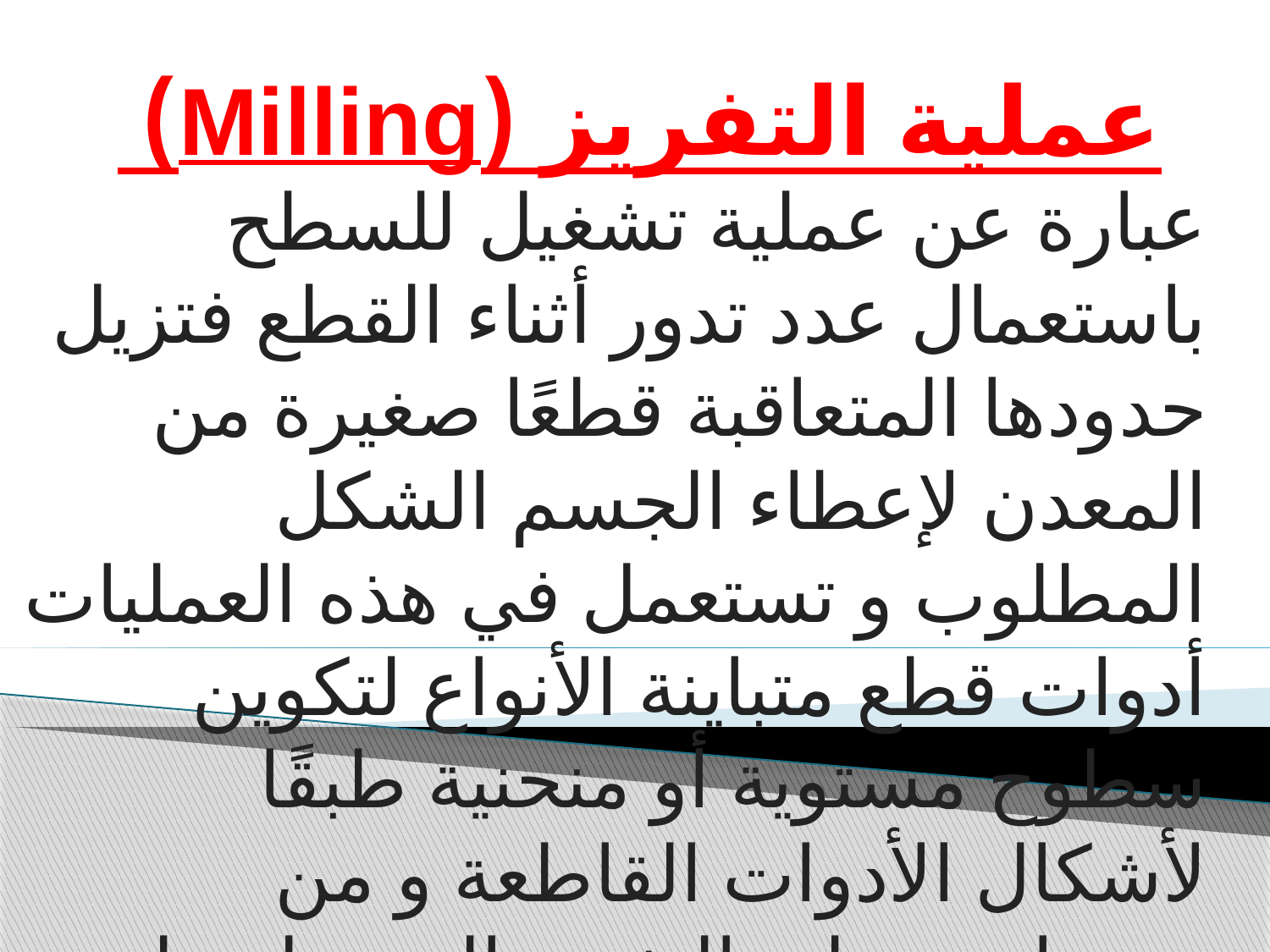

# عملية التفريز (Milling)
عبارة عن عملية تشغيل للسطح باستعمال عدد تدور أثناء القطع فتزيل حدودها المتعاقبة قطعًا صغيرة من المعدن لإعطاء الجسم الشكل المطلوب و تستعمل في هذه العمليات أدوات قطع متباينة الأنواع لتكوين سطوح مستوية أو منحنية طبقًا لأشكال الأدوات القاطعة و من مميزات عملية التفريز الحصول علي أسطح ذات جودة عالية و كذلك سرعة عالية لعمليات التشغيل.